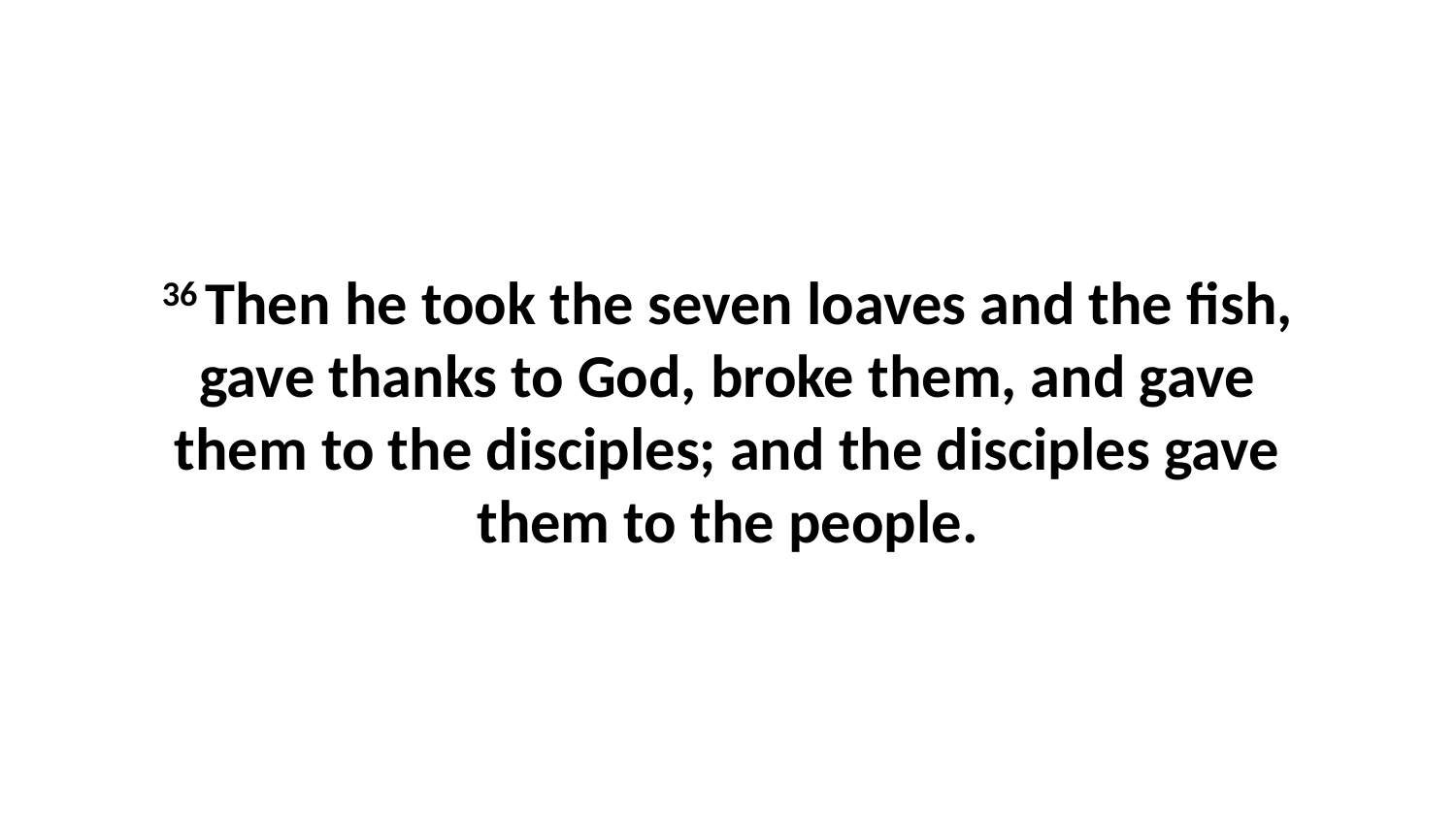

36 Then he took the seven loaves and the fish, gave thanks to God, broke them, and gave them to the disciples; and the disciples gave them to the people.